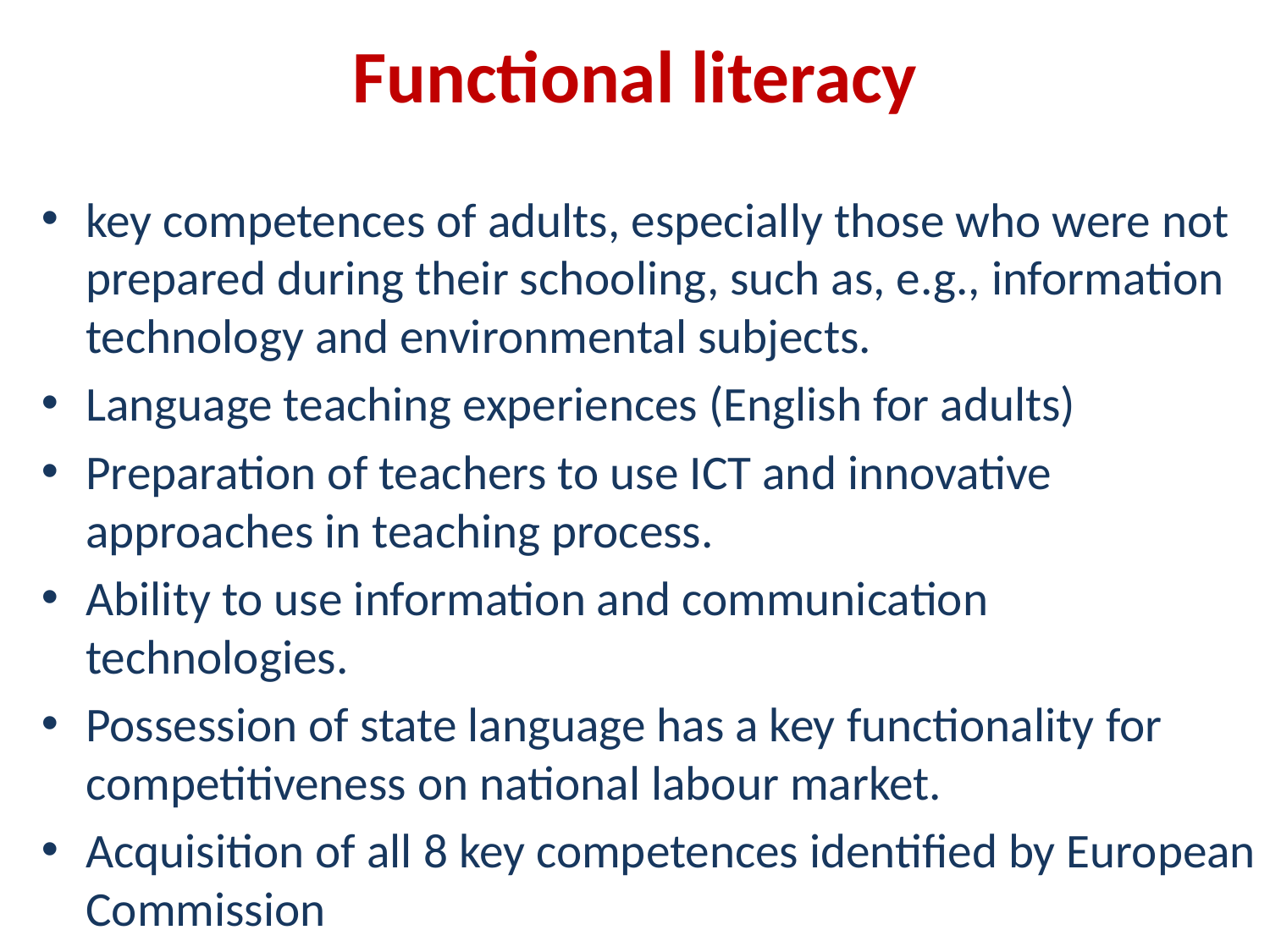

# Functional literacy
key competences of adults, especially those who were not prepared during their schooling, such as, e.g., information technology and environmental subjects.
Language teaching experiences (English for adults)
Preparation of teachers to use ICT and innovative approaches in teaching process.
Ability to use information and communication technologies.
Possession of state language has a key functionality for competitiveness on national labour market.
Acquisition of all 8 key competences identified by European Commission